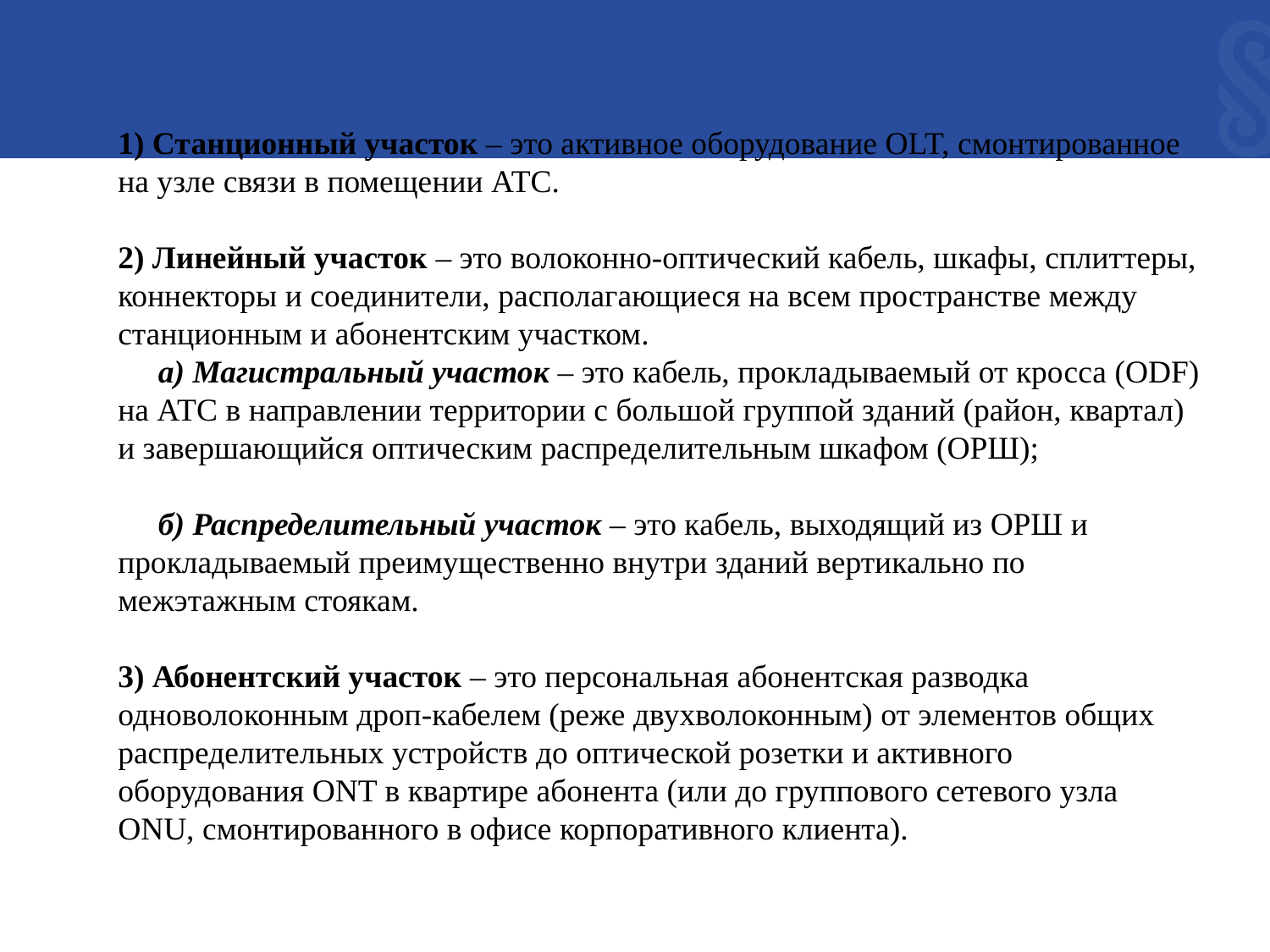

1) Станционный участок – это активное оборудование OLT, смонтированное на узле связи в помещении АТС.

2) Линейный участок – это волоконно-оптический кабель, шкафы, сплиттеры, коннекторы и соединители, располагающиеся на всем пространстве между станционным и абонентским участком.
     а) Магистральный участок – это кабель, прокладываемый от кросса (ODF) на АТС в направлении территории с большой группой зданий (район, квартал) и завершающийся оптическим распределительным шкафом (ОРШ);
     б) Распределительный участок – это кабель, выходящий из ОРШ и прокладываемый преимущественно внутри зданий вертикально по межэтажным стоякам.
3) Абонентский участок – это персональная абонентская разводка одноволоконным дроп-кабелем (реже двухволоконным) от элементов общих распределительных устройств до оптической розетки и активного оборудования ONT в квартире абонента (или до группового сетевого узла ONU, смонтированного в офисе корпоративного клиента).